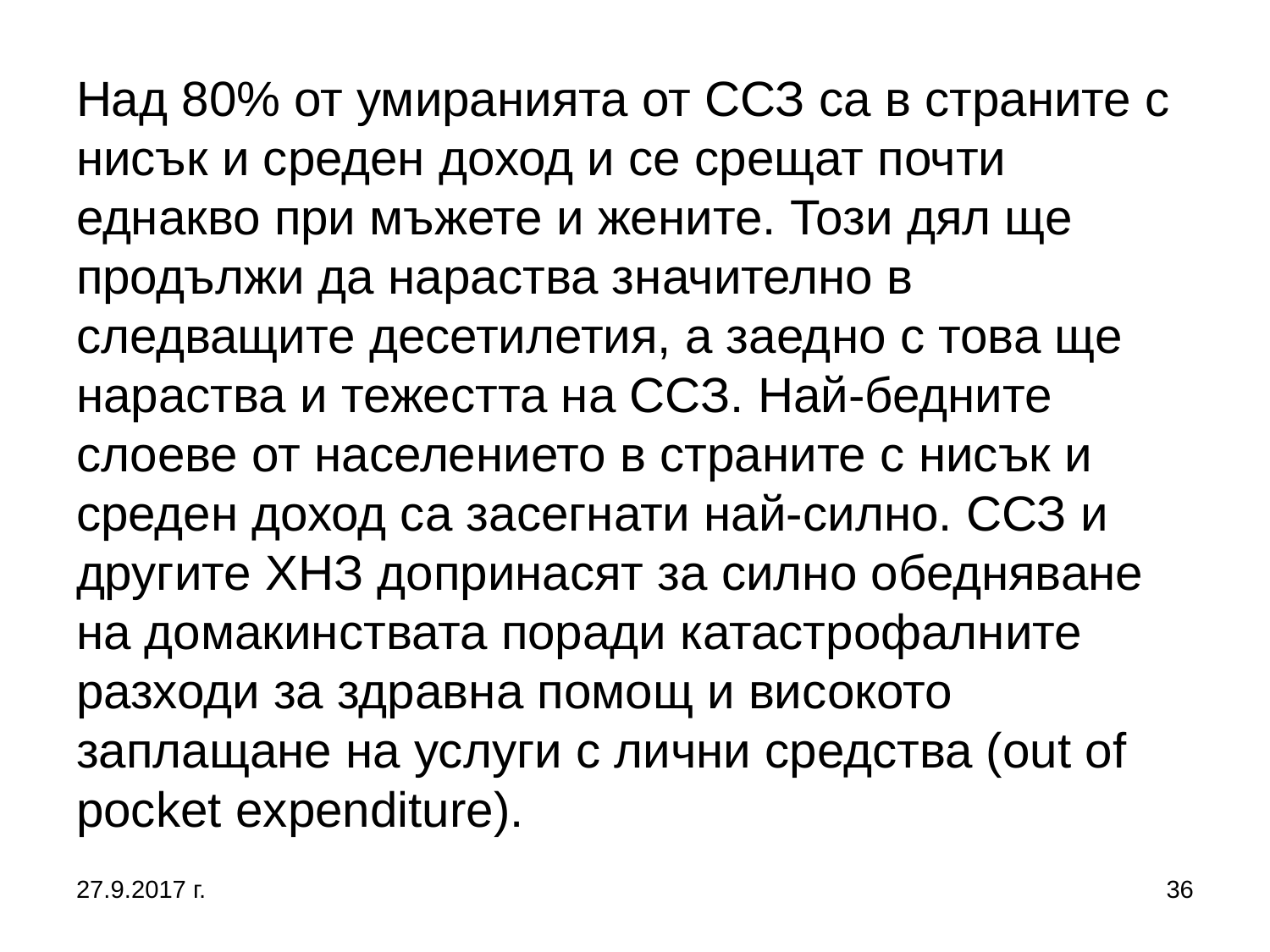

# Над 80% от умиранията от ССЗ са в страните с нисък и среден доход и се срещат почти еднакво при мъжете и жените. Този дял ще продължи да нараства значително в следващите десетилетия, а заедно с това ще нараства и тежестта на ССЗ. Най-бедните слоеве от населението в страните с нисък и среден доход са засегнати най-силно. ССЗ и другите ХНЗ допринасят за силно обедняване на домакинствата поради катастрофалните разходи за здравна помощ и високото заплащане на услуги с лични средства (out of pocket expenditure).
27.9.2017 г.
36